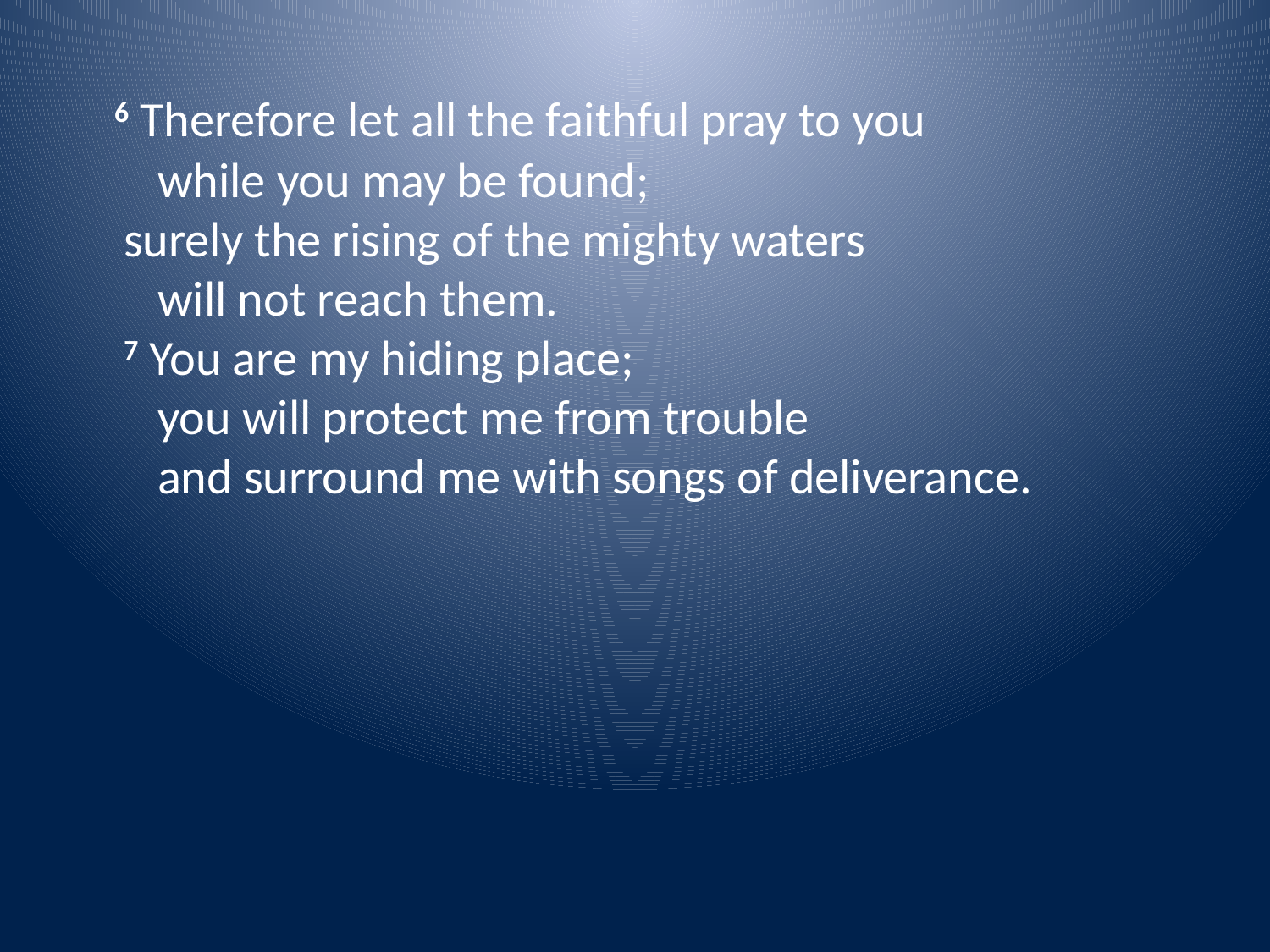

6 Therefore let all the faithful pray to you 
   while you may be found; 
surely the rising of the mighty waters 
   will not reach them. 
7 You are my hiding place; 
   you will protect me from trouble 
   and surround me with songs of deliverance.